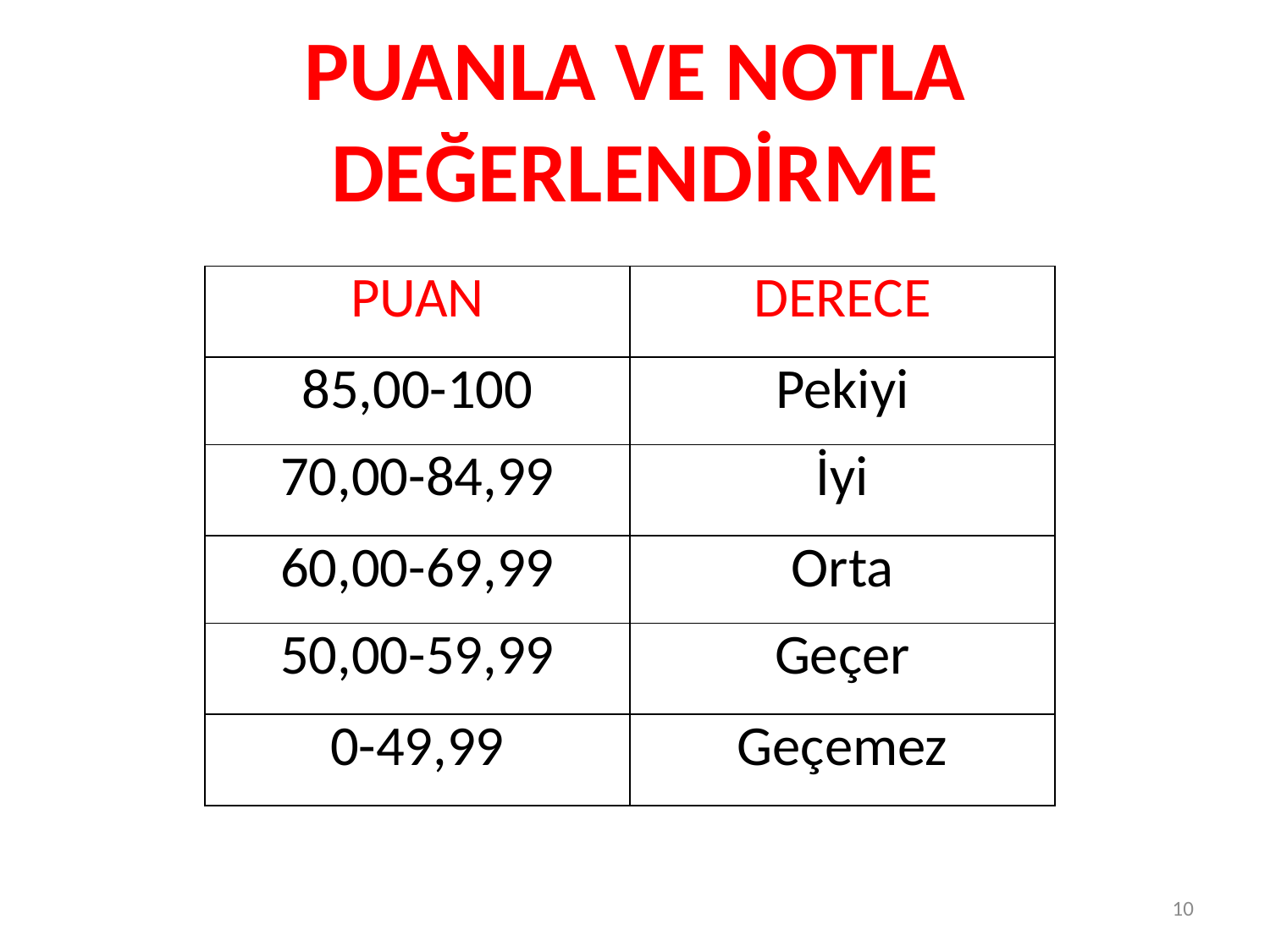

# PUANLA VE NOTLA DEĞERLENDİRME
| PUAN | DERECE |
| --- | --- |
| 85,00-100 | Pekiyi |
| 70,00-84,99 | İyi |
| 60,00-69,99 | Orta |
| 50,00-59,99 | Geçer |
| 0-49,99 | Geçemez |
10